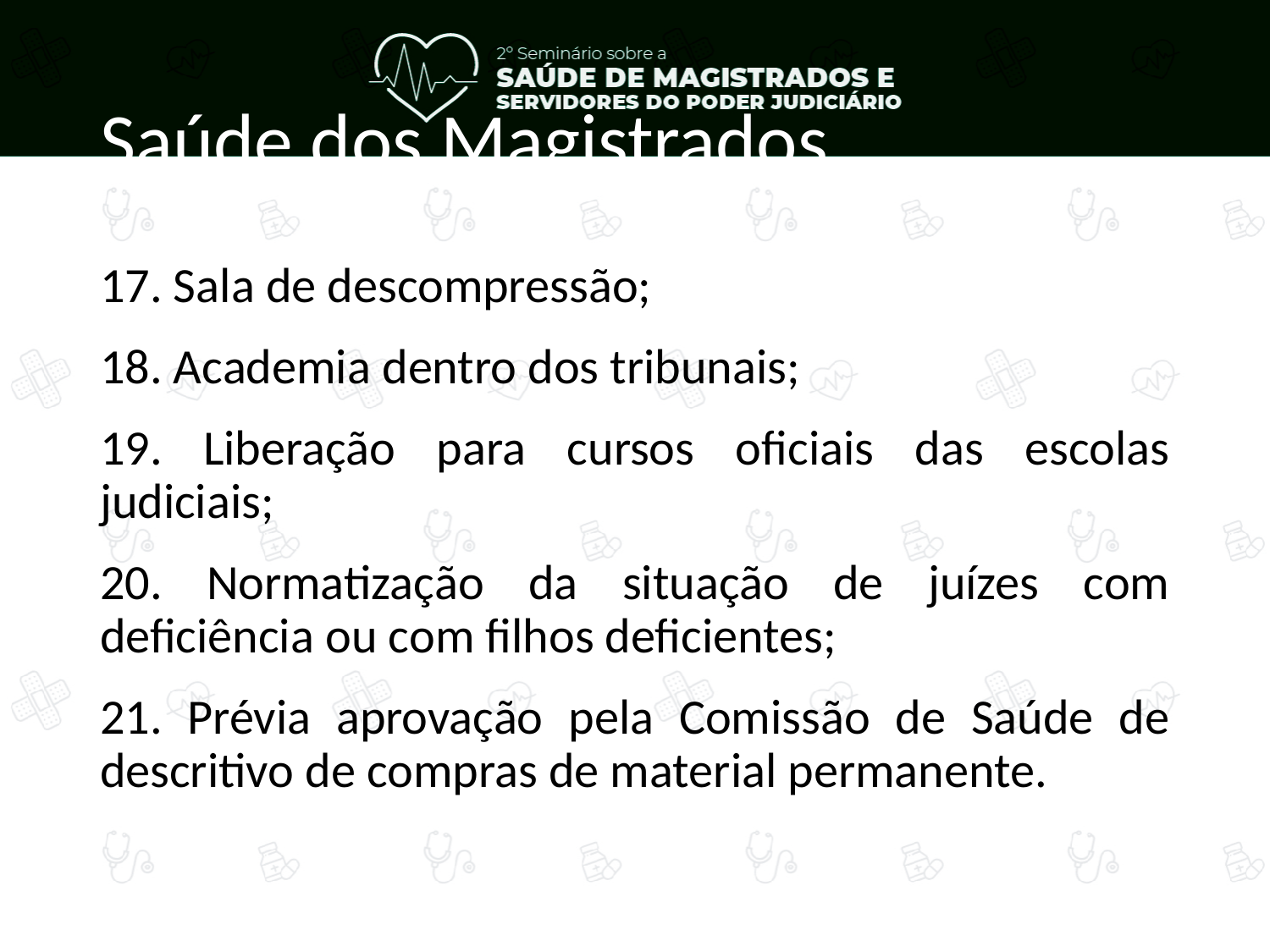

# Saúde dos Magistrados
17. Sala de descompressão;
18. Academia dentro dos tribunais;
19. Liberação para cursos oficiais das escolas judiciais;
20. Normatização da situação de juízes com deficiência ou com filhos deficientes;
21. Prévia aprovação pela Comissão de Saúde de descritivo de compras de material permanente.